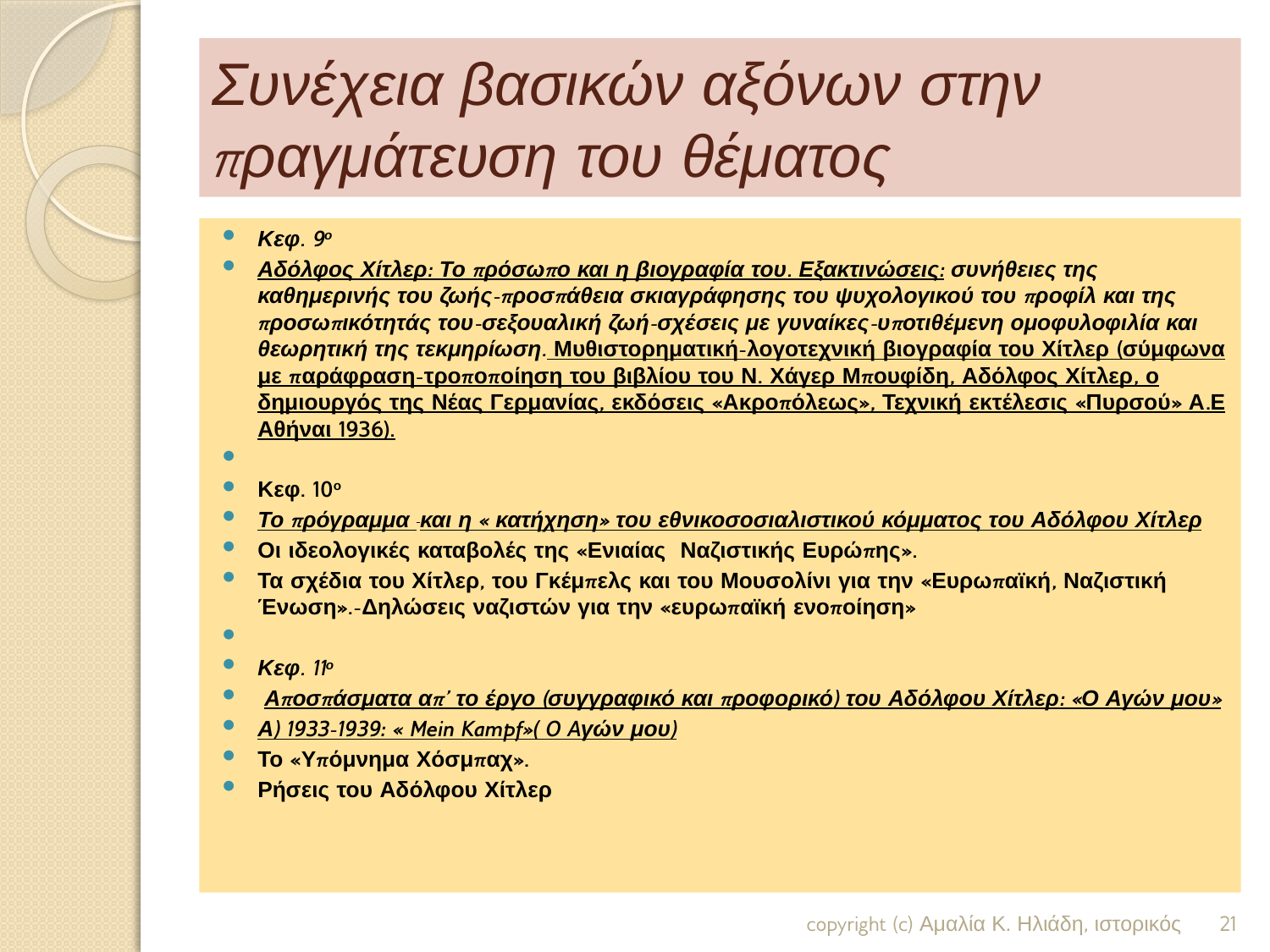

# Συνέχεια βασικών αξόνων στην πραγμάτευση του θέματος
Κεφ. 9ο
Αδόλφος Χίτλερ: Το πρόσωπο και η βιογραφία του. Εξακτινώσεις: συνήθειες της καθημερινής του ζωής-προσπάθεια σκιαγράφησης του ψυχολογικού του προφίλ και της προσωπικότητάς του-σεξουαλική ζωή-σχέσεις με γυναίκες-υποτιθέμενη ομοφυλοφιλία και θεωρητική της τεκμηρίωση. Μυθιστορηματική-λογοτεχνική βιογραφία του Χίτλερ (σύμφωνα με παράφραση-τροποποίηση του βιβλίου του Ν. Χάγερ Μπουφίδη, Αδόλφος Χίτλερ, ο δημιουργός της Νέας Γερμανίας, εκδόσεις «Ακροπόλεως», Τεχνική εκτέλεσις «Πυρσού» Α.Ε Αθήναι 1936).

Κεφ. 10ο
Το πρόγραμμα  και η « κατήχηση» του εθνικοσοσιαλιστικού κόμματος του Αδόλφου Χίτλερ
Οι ιδεολογικές καταβολές της «Ενιαίας  Ναζιστικής Ευρώπης».
Τα σχέδια του Χίτλερ, του Γκέμπελς και του Μουσολίνι για την «Ευρωπαϊκή, Ναζιστική Ένωση».-Δηλώσεις ναζιστών για την «ευρωπαϊκή ενοποίηση»

Κεφ. 11ο
 Αποσπάσματα απ’ το έργο (συγγραφικό και προφορικό) του Αδόλφου Χίτλερ: «Ο Αγών μου»
Α) 1933-1939: « Mein Kampf»( O Aγών μου)
Το «Υπόμνημα Χόσμπαχ».
Ρήσεις του Αδόλφου Χίτλερ

copyright (c) Αμαλία Κ. Ηλιάδη, ιστορικός
21